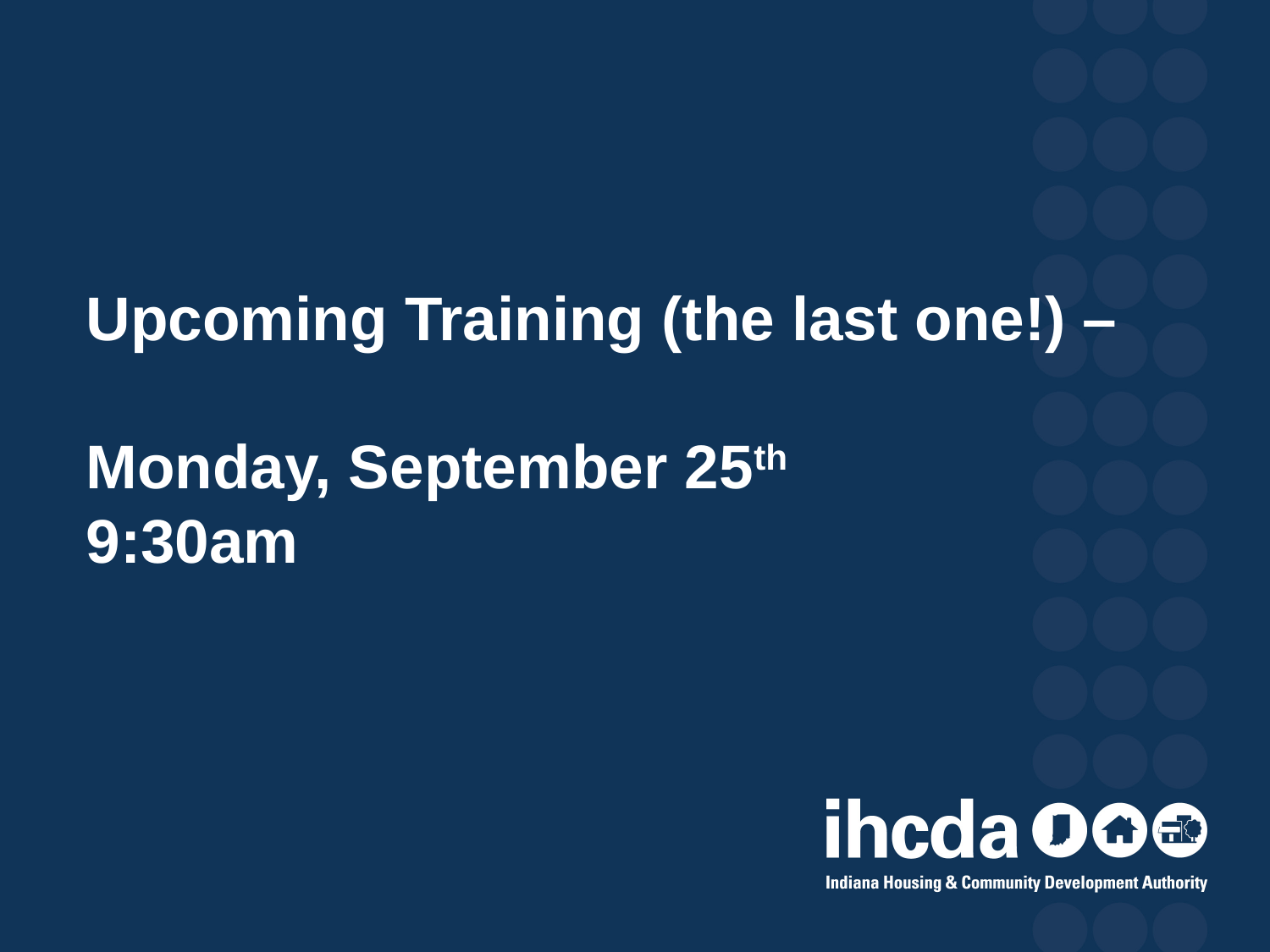

Upcoming Training (the last one!) –

Monday, September 25th
9:30am